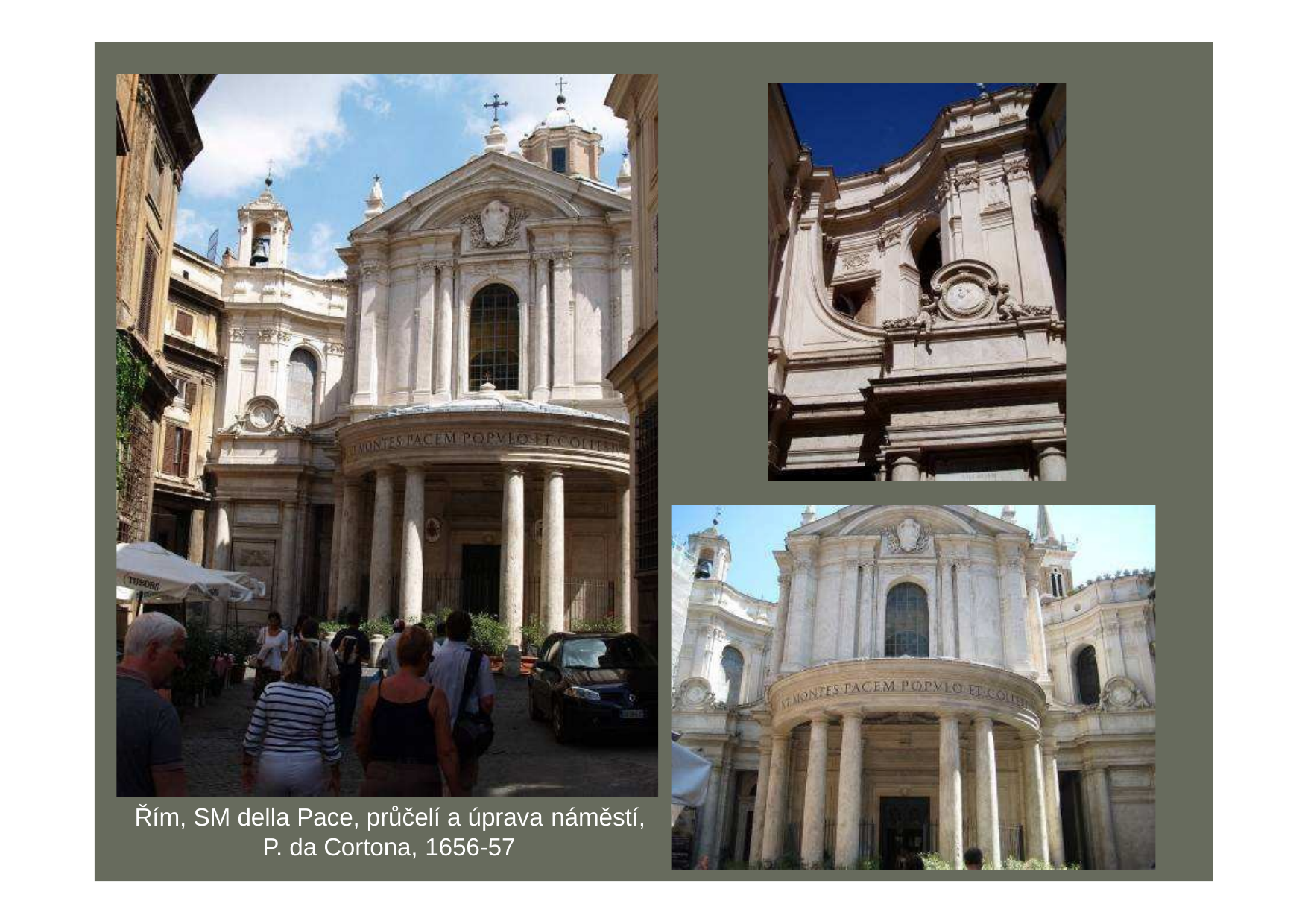

Řím, SM della Pace, průčelí a úprava náměstí,
P. da Cortona, 1656-57